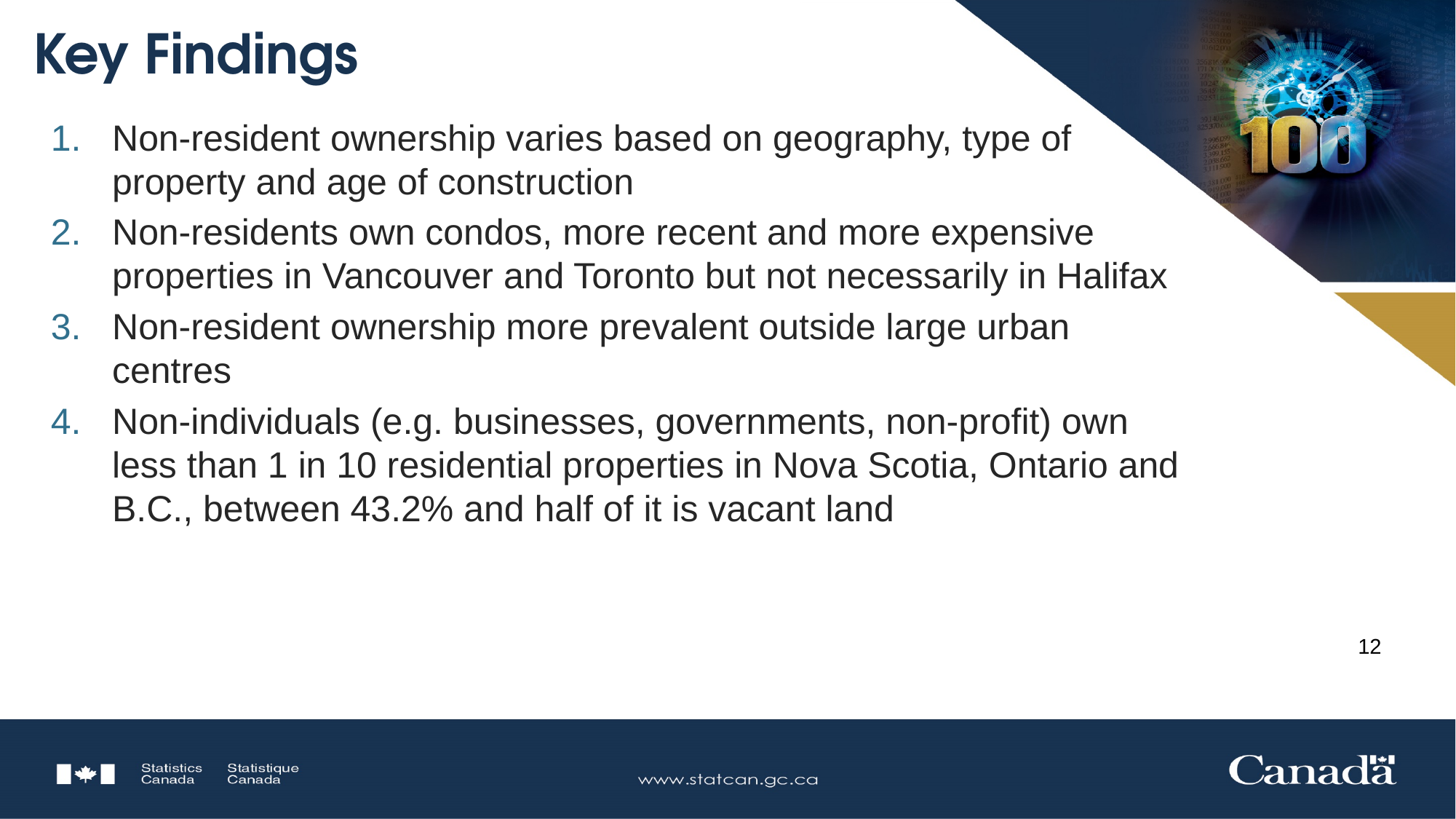

# Key Findings
Non-resident ownership varies based on geography, type of property and age of construction
Non-residents own condos, more recent and more expensive properties in Vancouver and Toronto but not necessarily in Halifax
Non-resident ownership more prevalent outside large urban centres
Non-individuals (e.g. businesses, governments, non-profit) own less than 1 in 10 residential properties in Nova Scotia, Ontario and B.C., between 43.2% and half of it is vacant land

12